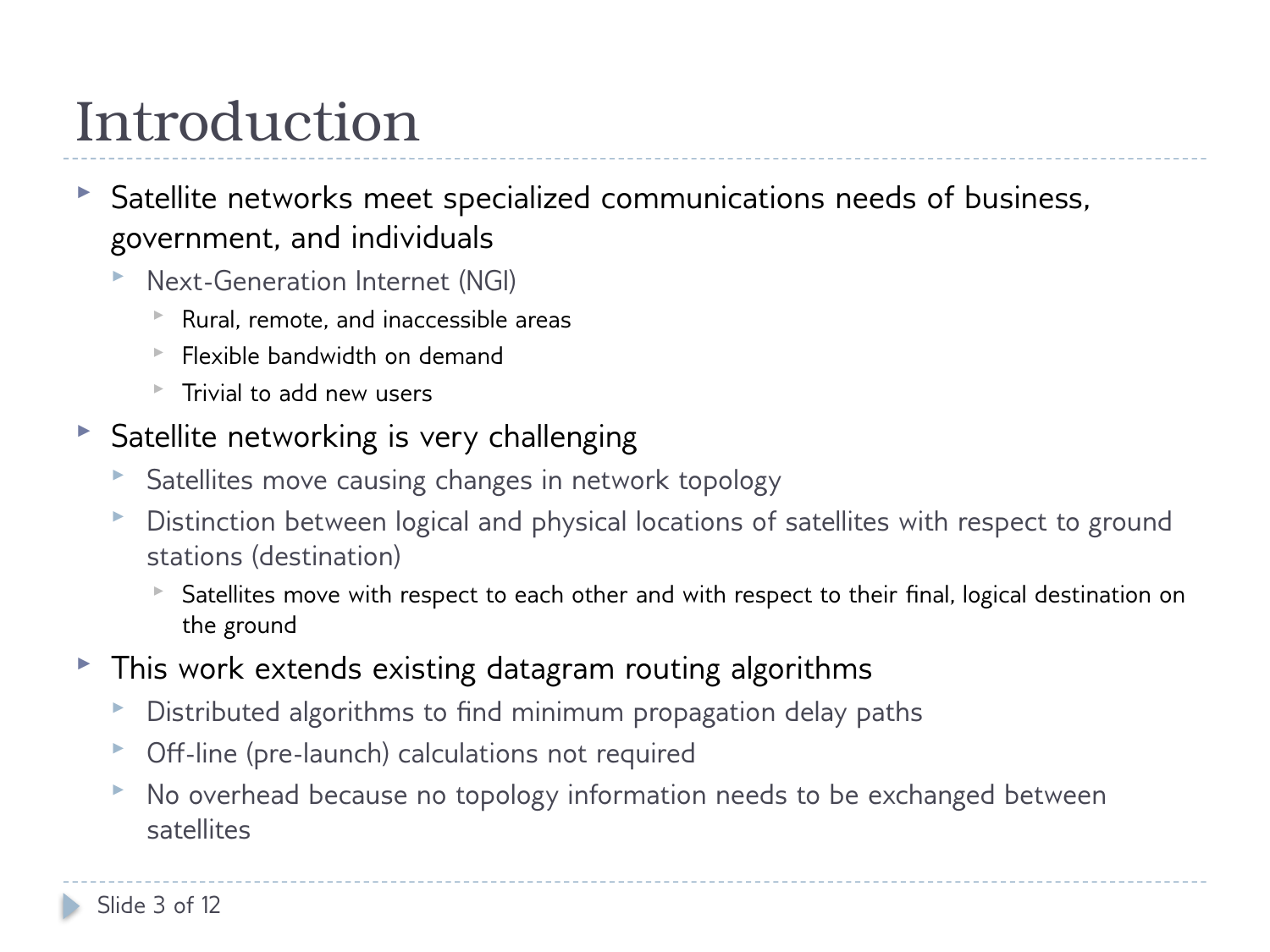

# Introduction
Satellite networks meet specialized communications needs of business, government, and individuals
Next-Generation Internet (NGI)
Rural, remote, and inaccessible areas
Flexible bandwidth on demand
Trivial to add new users
Satellite networking is very challenging
Satellites move causing changes in network topology
Distinction between logical and physical locations of satellites with respect to ground stations (destination)
Satellites move with respect to each other and with respect to their final, logical destination on the ground
This work extends existing datagram routing algorithms
Distributed algorithms to find minimum propagation delay paths
Off-line (pre-launch) calculations not required
No overhead because no topology information needs to be exchanged between satellites
Slide 3 of 12